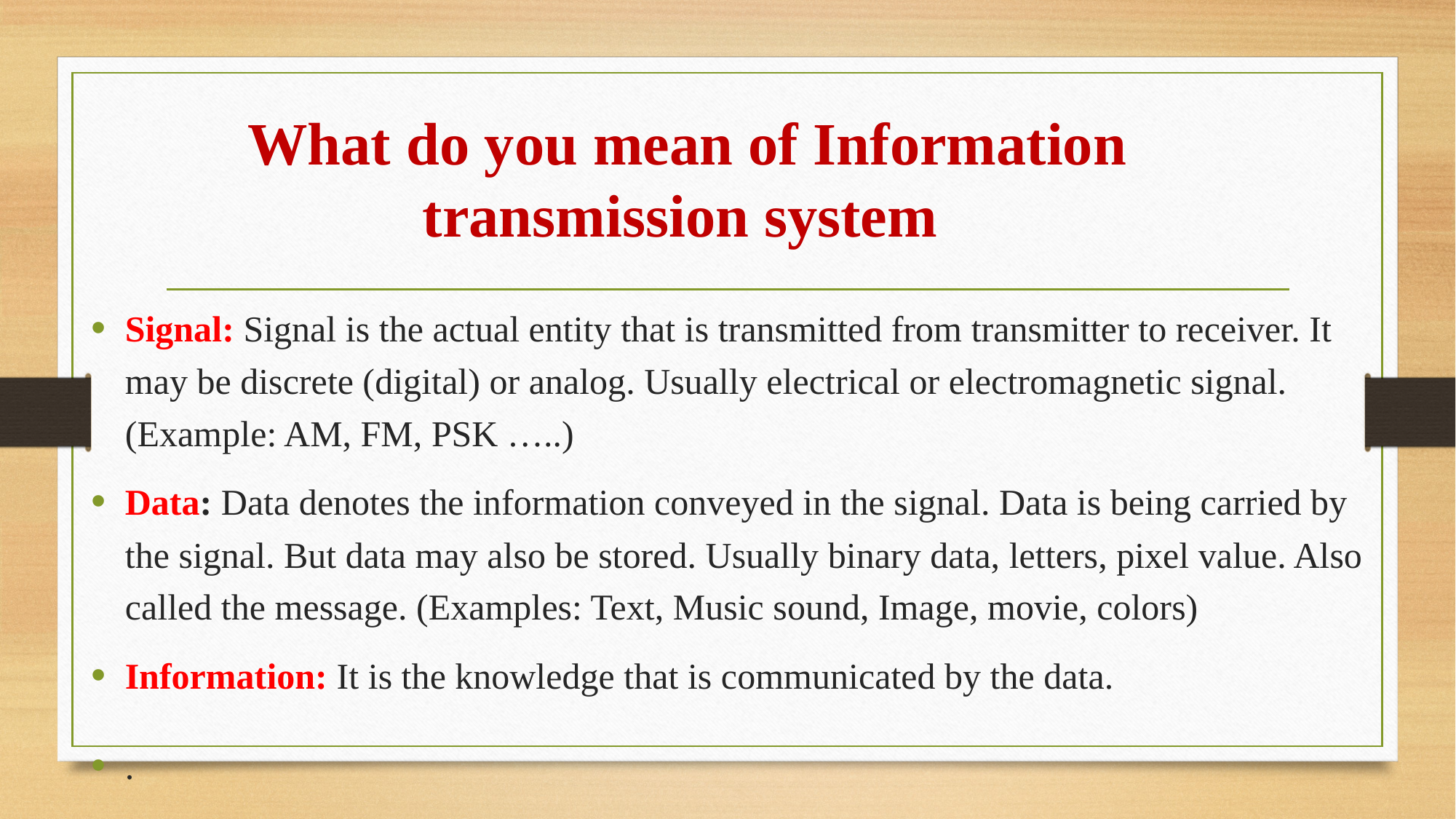

# What do you mean of Information transmission system
Signal: Signal is the actual entity that is transmitted from transmitter to receiver. It may be discrete (digital) or analog. Usually electrical or electromagnetic signal. (Example: AM, FM, PSK …..)
Data: Data denotes the information conveyed in the signal. Data is being carried by the signal. But data may also be stored. Usually binary data, letters, pixel value. Also called the message. (Examples: Text, Music sound, Image, movie, colors)
Information: It is the knowledge that is communicated by the data.
.